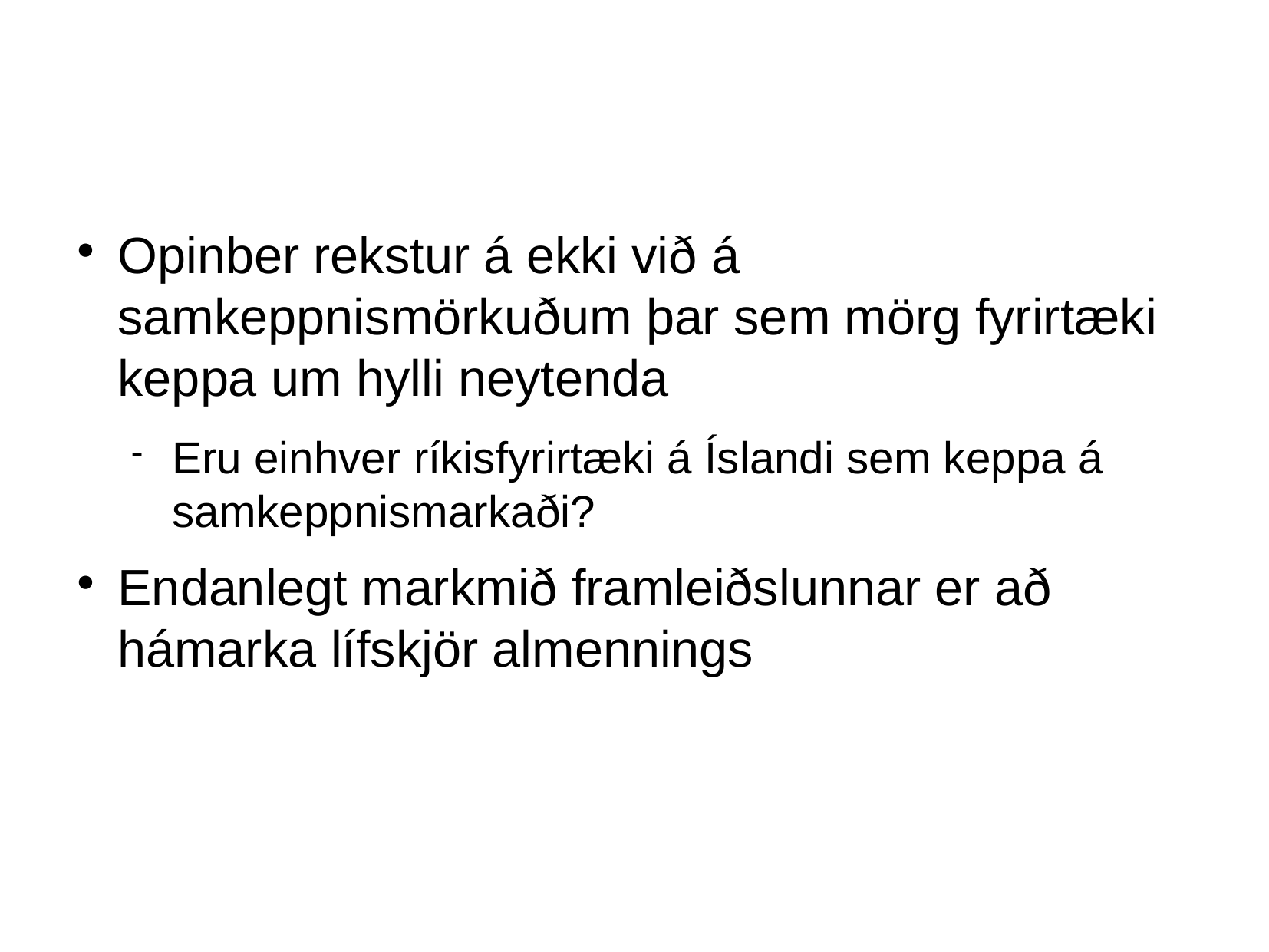

Opinber rekstur á ekki við á samkeppnismörkuðum þar sem mörg fyrirtæki keppa um hylli neytenda
Eru einhver ríkisfyrirtæki á Íslandi sem keppa á samkeppnismarkaði?
Endanlegt markmið framleiðslunnar er að hámarka lífskjör almennings